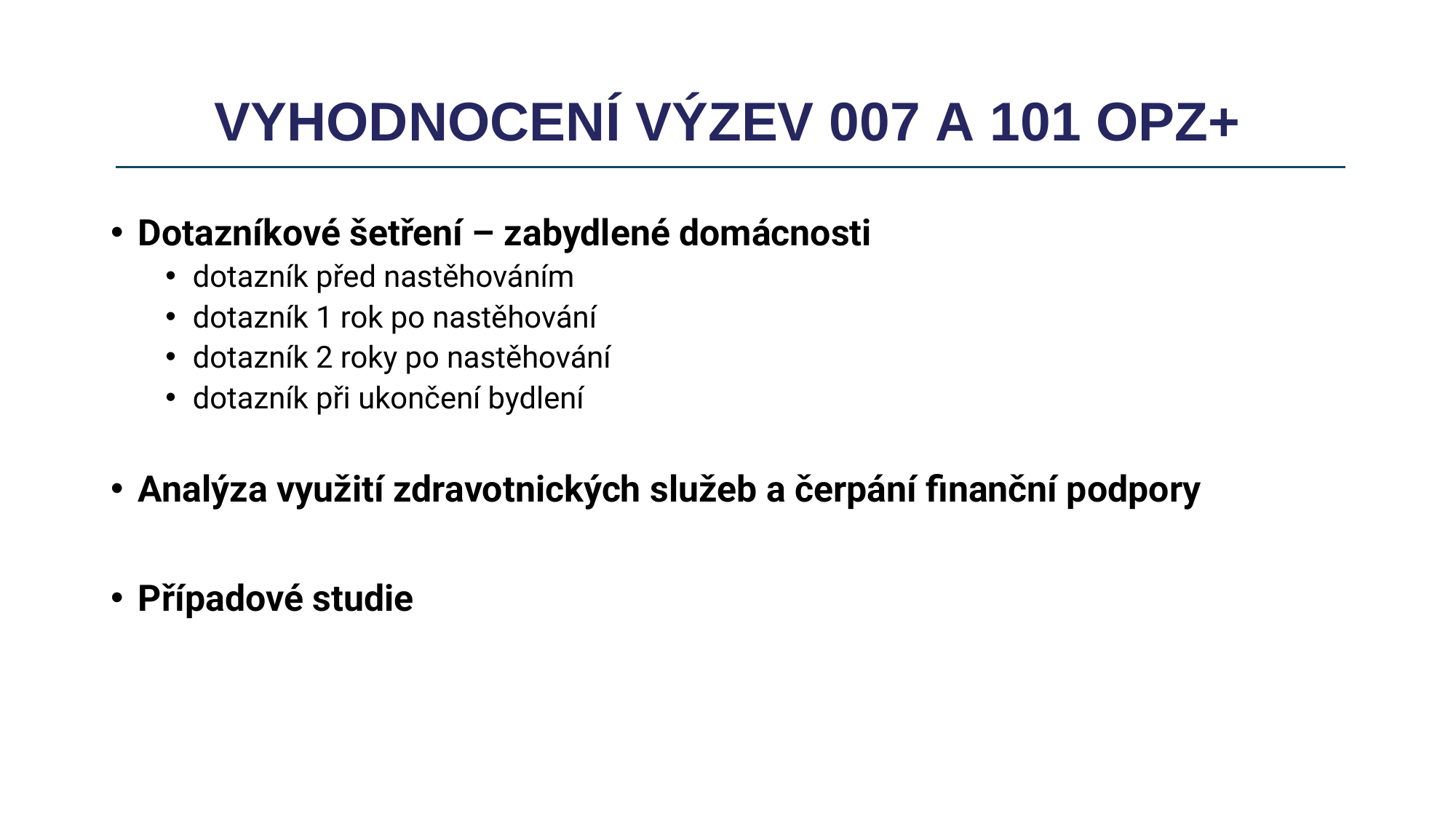

# VYHODNOCENÍ VÝZEV 007 A 101 OPZ+
Dotazníkové šetření – zabydlené domácnosti
dotazník před nastěhováním
dotazník 1 rok po nastěhování
dotazník 2 roky po nastěhování
dotazník při ukončení bydlení

Analýza využití zdravotnických služeb a čerpání finanční podpory

Případové studie